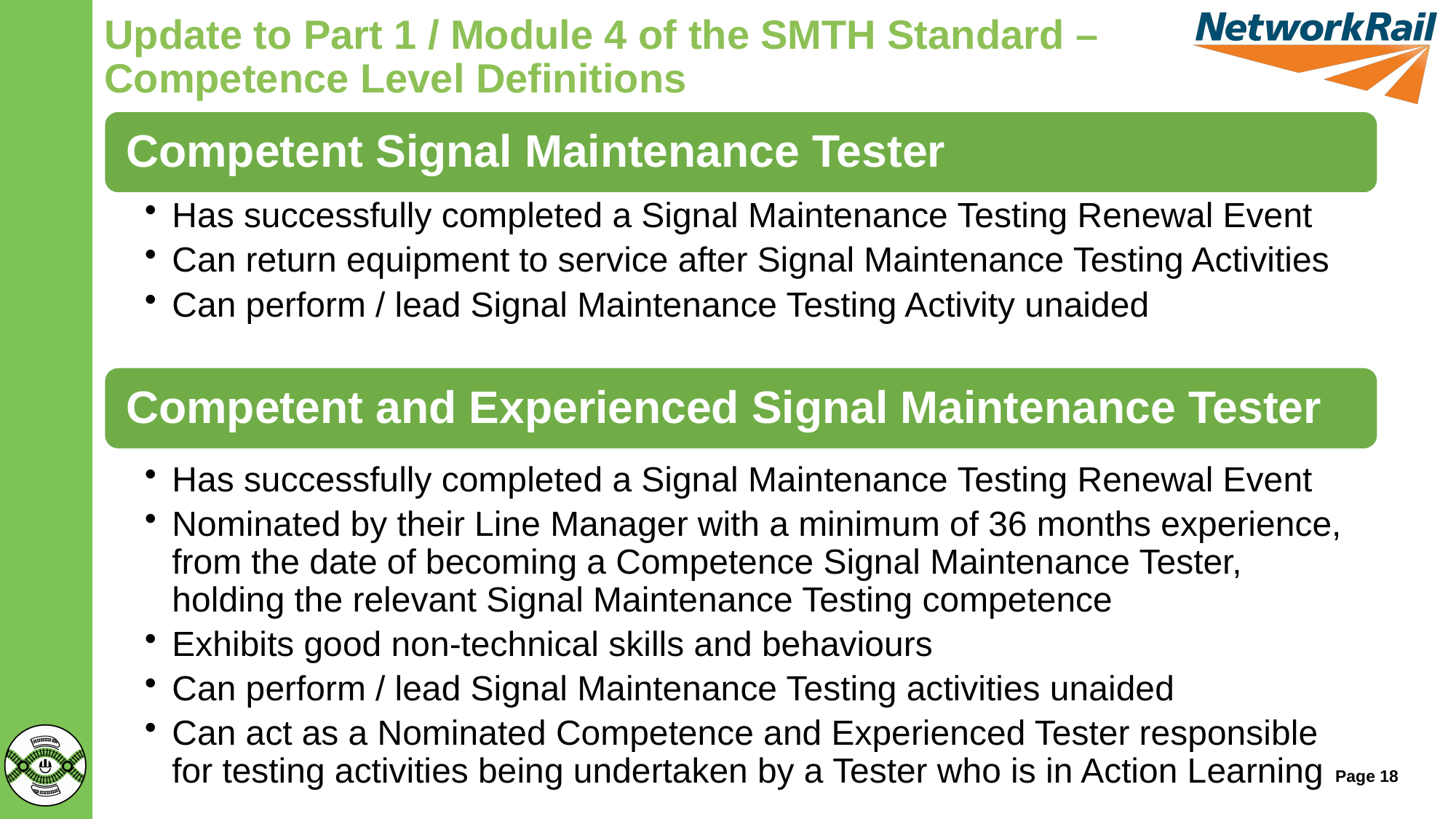

# Update to Part 1 / Module 4 of the SMTH Standard – Competence Level Definitions
Competent Signal Maintenance Tester
Has successfully completed a Signal Maintenance Testing Renewal Event
Can return equipment to service after Signal Maintenance Testing Activities
Can perform / lead Signal Maintenance Testing Activity unaided
Competent and Experienced Signal Maintenance Tester

Has successfully completed a Signal Maintenance Testing Renewal Event
Nominated by their Line Manager with a minimum of 36 months experience, from the date of becoming a Competence Signal Maintenance Tester, holding the relevant Signal Maintenance Testing competence
Exhibits good non-technical skills and behaviours
Can perform / lead Signal Maintenance Testing activities unaided
Can act as a Nominated Competence and Experienced Tester responsible for testing activities being undertaken by a Tester who is in Action Learning